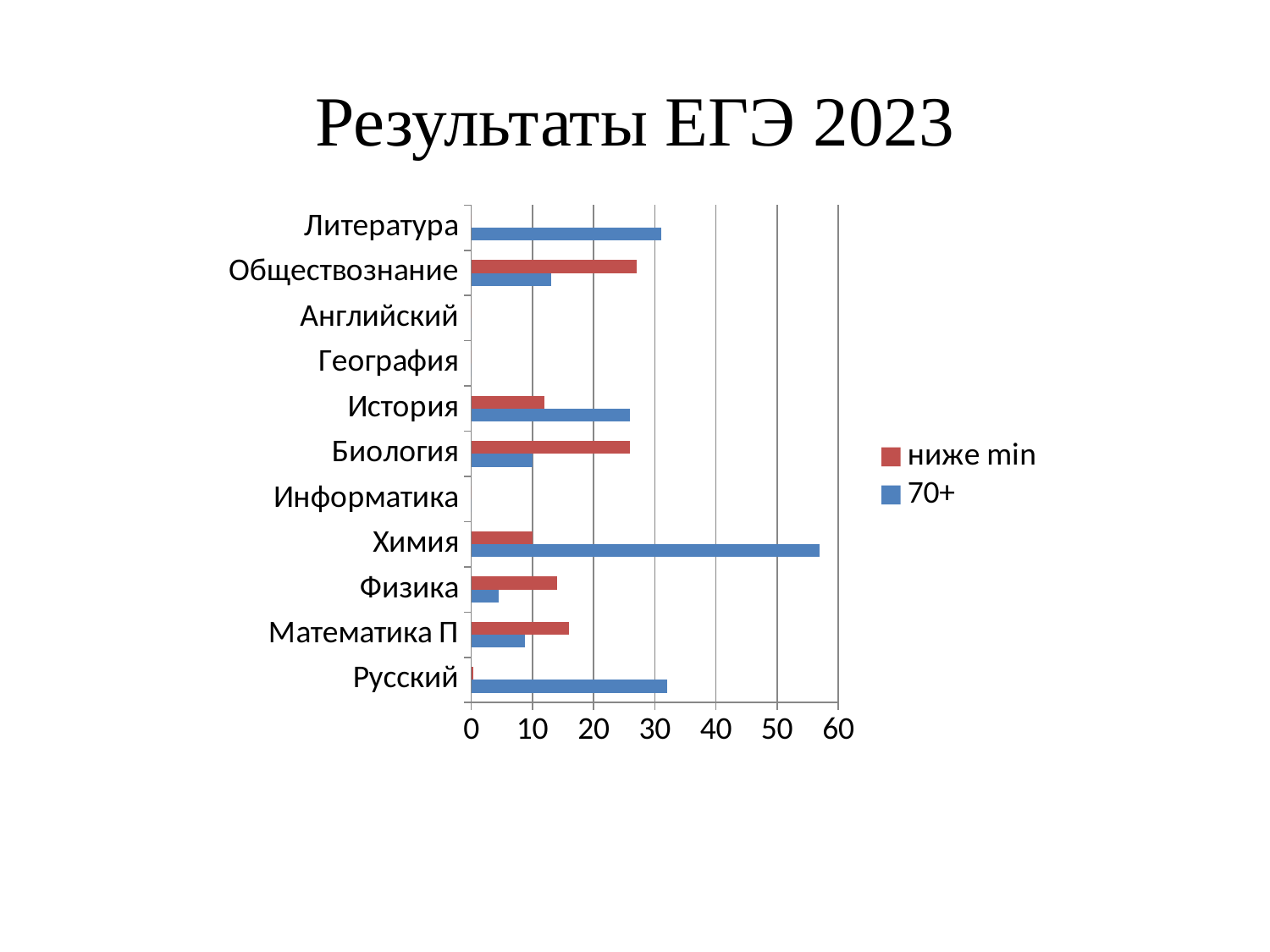

# Результаты ЕГЭ 2023

### Chart

| Category | 70+ | ниже min |
|---|---|---|
| Русский | 32.0 | 0.30000000000000016 |
| Математика П | 8.8 | 16.0 |
| Физика | 4.5 | 14.0 |
| Химия | 57.0 | 10.0 |
| Информатика | 0.0 | 0.0 |
| Биология | 10.0 | 26.0 |
| История | 26.0 | 12.0 |
| География | 0.0 | 0.0 |
| Английский | 0.0 | 0.0 |
| Обществознание | 13.0 | 27.0 |
| Литература | 31.0 | 0.0 |